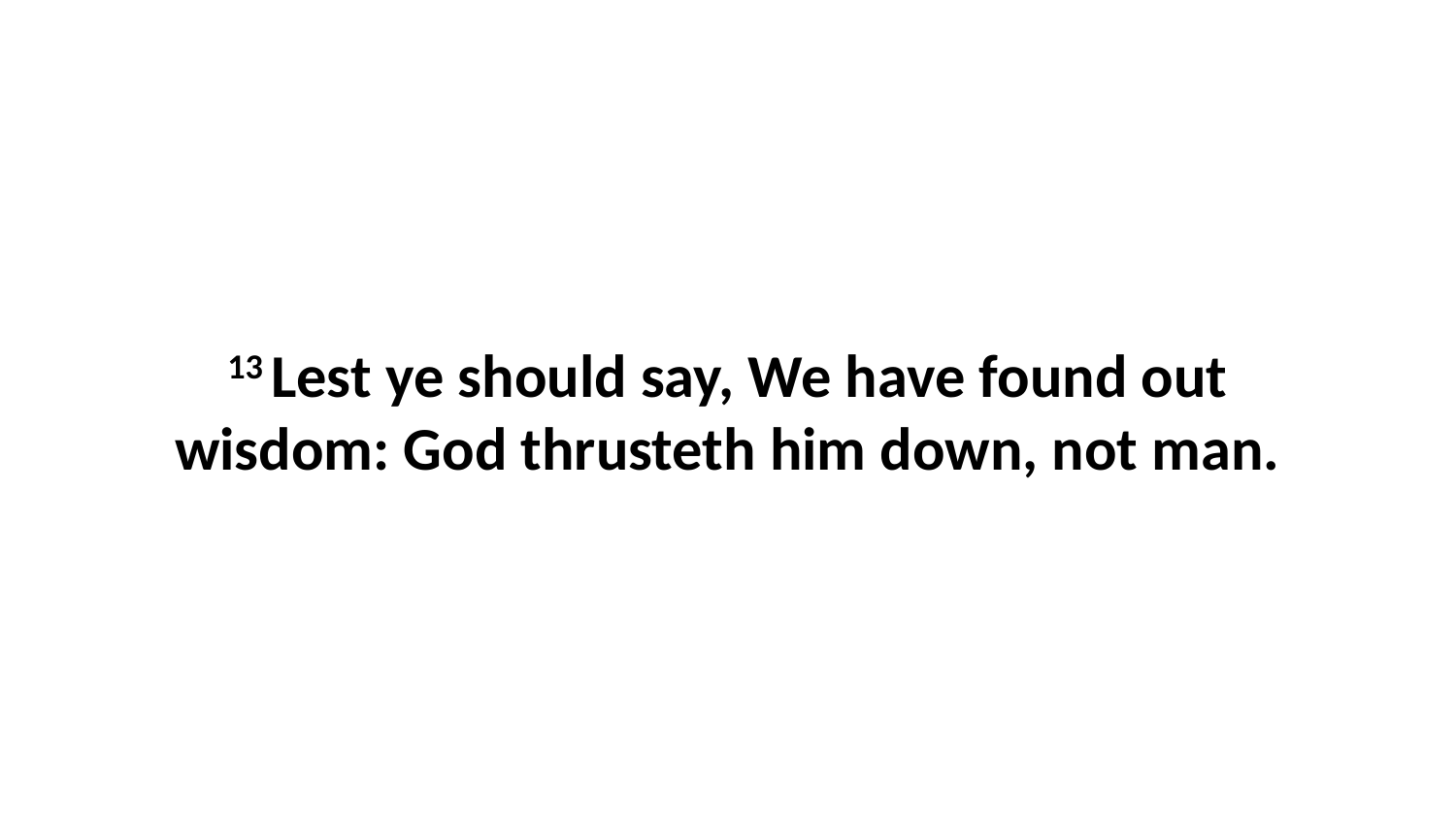

13 Lest ye should say, We have found out wisdom: God thrusteth him down, not man.